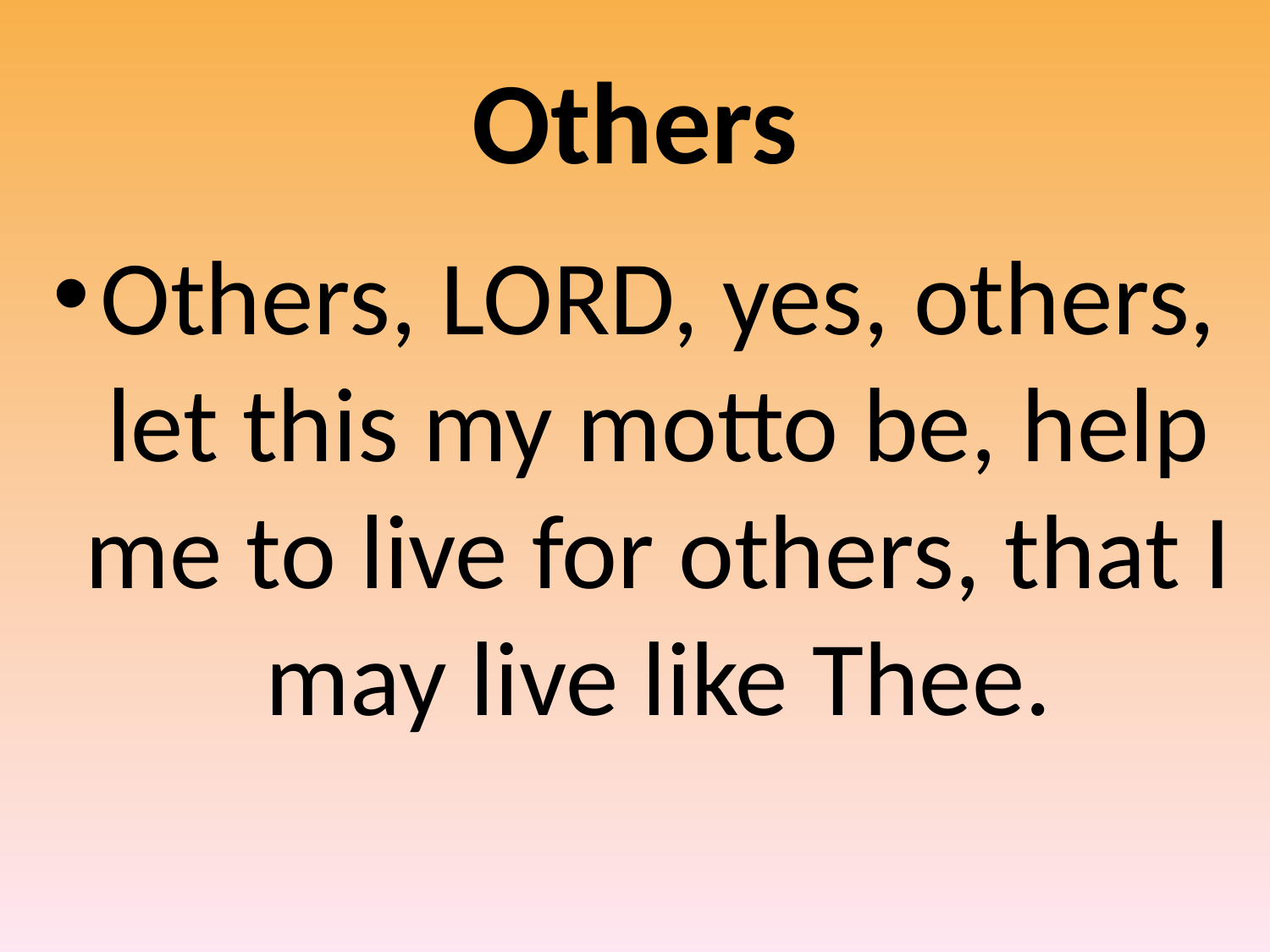

# Others
Others, LORD, yes, others, let this my motto be, help me to live for others, that I may live like Thee.